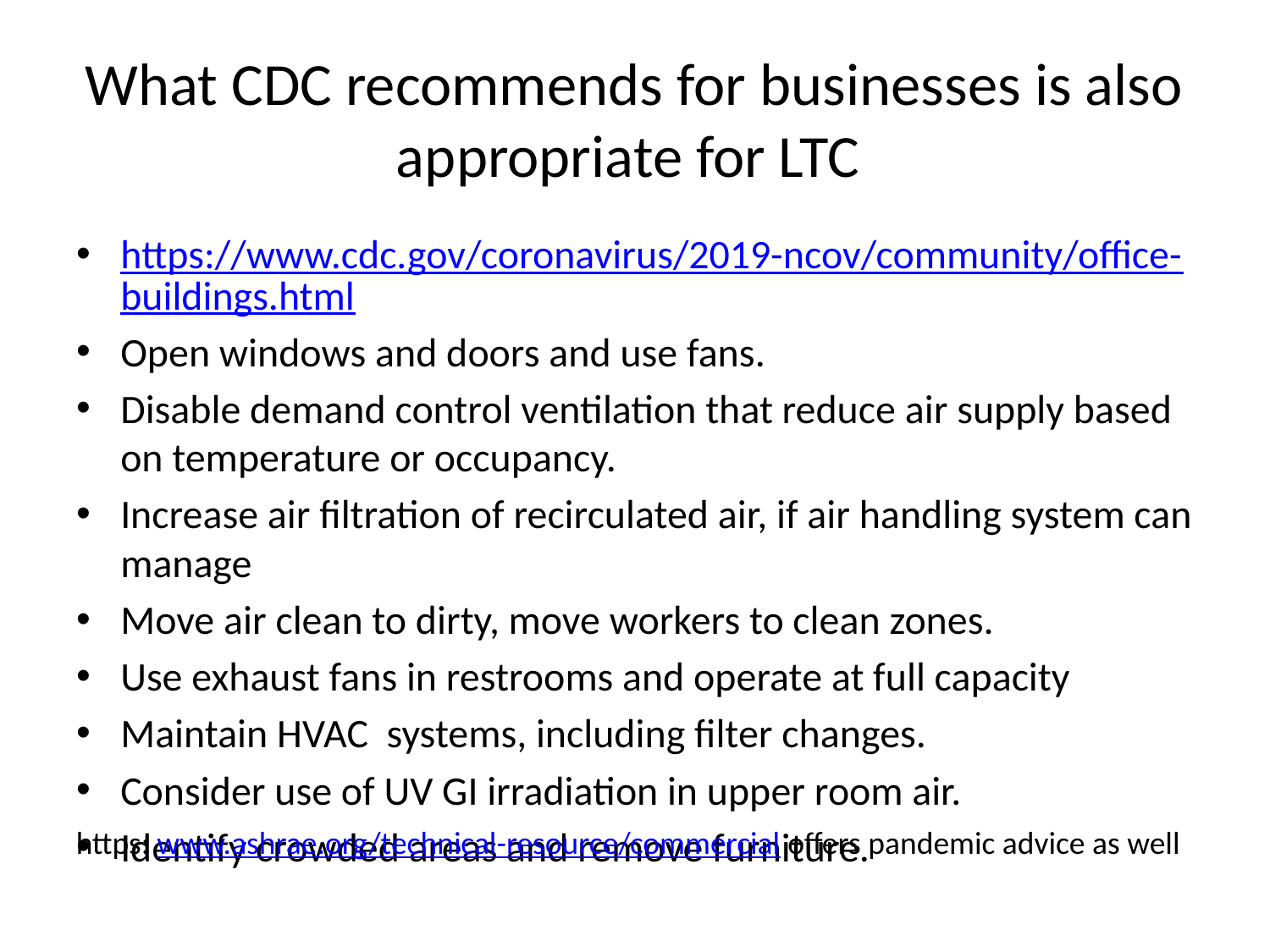

# What CDC recommends for businesses is also appropriate for LTC
https://www.cdc.gov/coronavirus/2019-ncov/community/office-buildings.html
Open windows and doors and use fans.
Disable demand control ventilation that reduce air supply based on temperature or occupancy.
Increase air filtration of recirculated air, if air handling system can manage
Move air clean to dirty, move workers to clean zones.
Use exhaust fans in restrooms and operate at full capacity
Maintain HVAC  systems, including filter changes.
Consider use of UV GI irradiation in upper room air.
Identify crowded areas and remove furniture.
https: www.ashrae.org/technical-resource/commercial offers pandemic advice as well